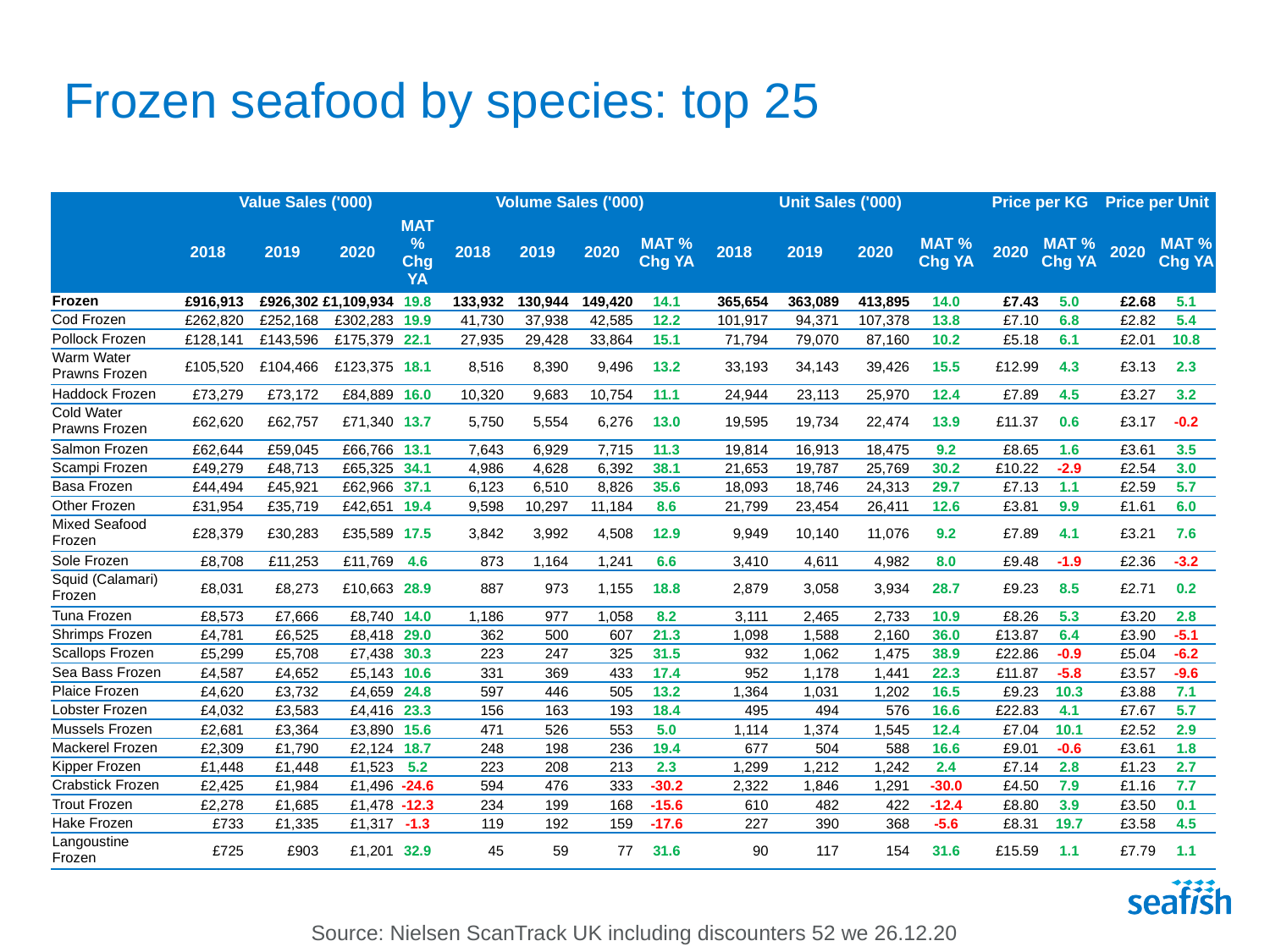

# Frozen seafood by species: top 25
|  | Value Sales ('000) |  |  |  | Volume Sales ('000) |  |  |  | Unit Sales ('000) |  |  |  | Price per KG |  | Price per Unit |  |
| --- | --- | --- | --- | --- | --- | --- | --- | --- | --- | --- | --- | --- | --- | --- | --- | --- |
|  | 2018 | 2019 | 2020 | MAT % Chg YA | 2018 | 2019 | 2020 | MAT % Chg YA | 2018 | 2019 | 2020 | MAT % Chg YA | 2020 | MAT % Chg YA | 2020 | MAT % Chg YA |
| Frozen | £916,913 | £926,302 | £1,109,934 | 19.8 | 133,932 | 130,944 | 149,420 | 14.1 | 365,654 | 363,089 | 413,895 | 14.0 | £7.43 | 5.0 | £2.68 | 5.1 |
| Cod Frozen | £262,820 | £252,168 | £302,283 | 19.9 | 41,730 | 37,938 | 42,585 | 12.2 | 101,917 | 94,371 | 107,378 | 13.8 | £7.10 | 6.8 | £2.82 | 5.4 |
| Pollock Frozen | £128,141 | £143,596 | £175,379 | 22.1 | 27,935 | 29,428 | 33,864 | 15.1 | 71,794 | 79,070 | 87,160 | 10.2 | £5.18 | 6.1 | £2.01 | 10.8 |
| Warm Water Prawns Frozen | £105,520 | £104,466 | £123,375 | 18.1 | 8,516 | 8,390 | 9,496 | 13.2 | 33,193 | 34,143 | 39,426 | 15.5 | £12.99 | 4.3 | £3.13 | 2.3 |
| Haddock Frozen | £73,279 | £73,172 | £84,889 | 16.0 | 10,320 | 9,683 | 10,754 | 11.1 | 24,944 | 23,113 | 25,970 | 12.4 | £7.89 | 4.5 | £3.27 | 3.2 |
| Cold Water Prawns Frozen | £62,620 | £62,757 | £71,340 | 13.7 | 5,750 | 5,554 | 6,276 | 13.0 | 19,595 | 19,734 | 22,474 | 13.9 | £11.37 | 0.6 | £3.17 | -0.2 |
| Salmon Frozen | £62,644 | £59,045 | £66,766 | 13.1 | 7,643 | 6,929 | 7,715 | 11.3 | 19,814 | 16,913 | 18,475 | 9.2 | £8.65 | 1.6 | £3.61 | 3.5 |
| Scampi Frozen | £49,279 | £48,713 | £65,325 | 34.1 | 4,986 | 4,628 | 6,392 | 38.1 | 21,653 | 19,787 | 25,769 | 30.2 | £10.22 | -2.9 | £2.54 | 3.0 |
| Basa Frozen | £44,494 | £45,921 | £62,966 | 37.1 | 6,123 | 6,510 | 8,826 | 35.6 | 18,093 | 18,746 | 24,313 | 29.7 | £7.13 | 1.1 | £2.59 | 5.7 |
| Other Frozen | £31,954 | £35,719 | £42,651 | 19.4 | 9,598 | 10,297 | 11,184 | 8.6 | 21,799 | 23,454 | 26,411 | 12.6 | £3.81 | 9.9 | £1.61 | 6.0 |
| Mixed Seafood Frozen | £28,379 | £30,283 | £35,589 | 17.5 | 3,842 | 3,992 | 4,508 | 12.9 | 9,949 | 10,140 | 11,076 | 9.2 | £7.89 | 4.1 | £3.21 | 7.6 |
| Sole Frozen | £8,708 | £11,253 | £11,769 | 4.6 | 873 | 1,164 | 1,241 | 6.6 | 3,410 | 4,611 | 4,982 | 8.0 | £9.48 | -1.9 | £2.36 | -3.2 |
| Squid (Calamari) Frozen | £8,031 | £8,273 | £10,663 | 28.9 | 887 | 973 | 1,155 | 18.8 | 2,879 | 3,058 | 3,934 | 28.7 | £9.23 | 8.5 | £2.71 | 0.2 |
| Tuna Frozen | £8,573 | £7,666 | £8,740 | 14.0 | 1,186 | 977 | 1,058 | 8.2 | 3,111 | 2,465 | 2,733 | 10.9 | £8.26 | 5.3 | £3.20 | 2.8 |
| Shrimps Frozen | £4,781 | £6,525 | £8,418 | 29.0 | 362 | 500 | 607 | 21.3 | 1,098 | 1,588 | 2,160 | 36.0 | £13.87 | 6.4 | £3.90 | -5.1 |
| Scallops Frozen | £5,299 | £5,708 | £7,438 | 30.3 | 223 | 247 | 325 | 31.5 | 932 | 1,062 | 1,475 | 38.9 | £22.86 | -0.9 | £5.04 | -6.2 |
| Sea Bass Frozen | £4,587 | £4,652 | £5,143 | 10.6 | 331 | 369 | 433 | 17.4 | 952 | 1,178 | 1,441 | 22.3 | £11.87 | -5.8 | £3.57 | -9.6 |
| Plaice Frozen | £4,620 | £3,732 | £4,659 | 24.8 | 597 | 446 | 505 | 13.2 | 1,364 | 1,031 | 1,202 | 16.5 | £9.23 | 10.3 | £3.88 | 7.1 |
| Lobster Frozen | £4,032 | £3,583 | £4,416 | 23.3 | 156 | 163 | 193 | 18.4 | 495 | 494 | 576 | 16.6 | £22.83 | 4.1 | £7.67 | 5.7 |
| Mussels Frozen | £2,681 | £3,364 | £3,890 | 15.6 | 471 | 526 | 553 | 5.0 | 1,114 | 1,374 | 1,545 | 12.4 | £7.04 | 10.1 | £2.52 | 2.9 |
| Mackerel Frozen | £2,309 | £1,790 | £2,124 | 18.7 | 248 | 198 | 236 | 19.4 | 677 | 504 | 588 | 16.6 | £9.01 | -0.6 | £3.61 | 1.8 |
| Kipper Frozen | £1,448 | £1,448 | £1,523 | 5.2 | 223 | 208 | 213 | 2.3 | 1,299 | 1,212 | 1,242 | 2.4 | £7.14 | 2.8 | £1.23 | 2.7 |
| Crabstick Frozen | £2,425 | £1,984 | £1,496 | -24.6 | 594 | 476 | 333 | -30.2 | 2,322 | 1,846 | 1,291 | -30.0 | £4.50 | 7.9 | £1.16 | 7.7 |
| Trout Frozen | £2,278 | £1,685 | £1,478 | -12.3 | 234 | 199 | 168 | -15.6 | 610 | 482 | 422 | -12.4 | £8.80 | 3.9 | £3.50 | 0.1 |
| Hake Frozen | £733 | £1,335 | £1,317 | -1.3 | 119 | 192 | 159 | -17.6 | 227 | 390 | 368 | -5.6 | £8.31 | 19.7 | £3.58 | 4.5 |
| Langoustine Frozen | £725 | £903 | £1,201 | 32.9 | 45 | 59 | 77 | 31.6 | 90 | 117 | 154 | 31.6 | £15.59 | 1.1 | £7.79 | 1.1 |
Source: Nielsen ScanTrack UK including discounters 52 we 26.12.20